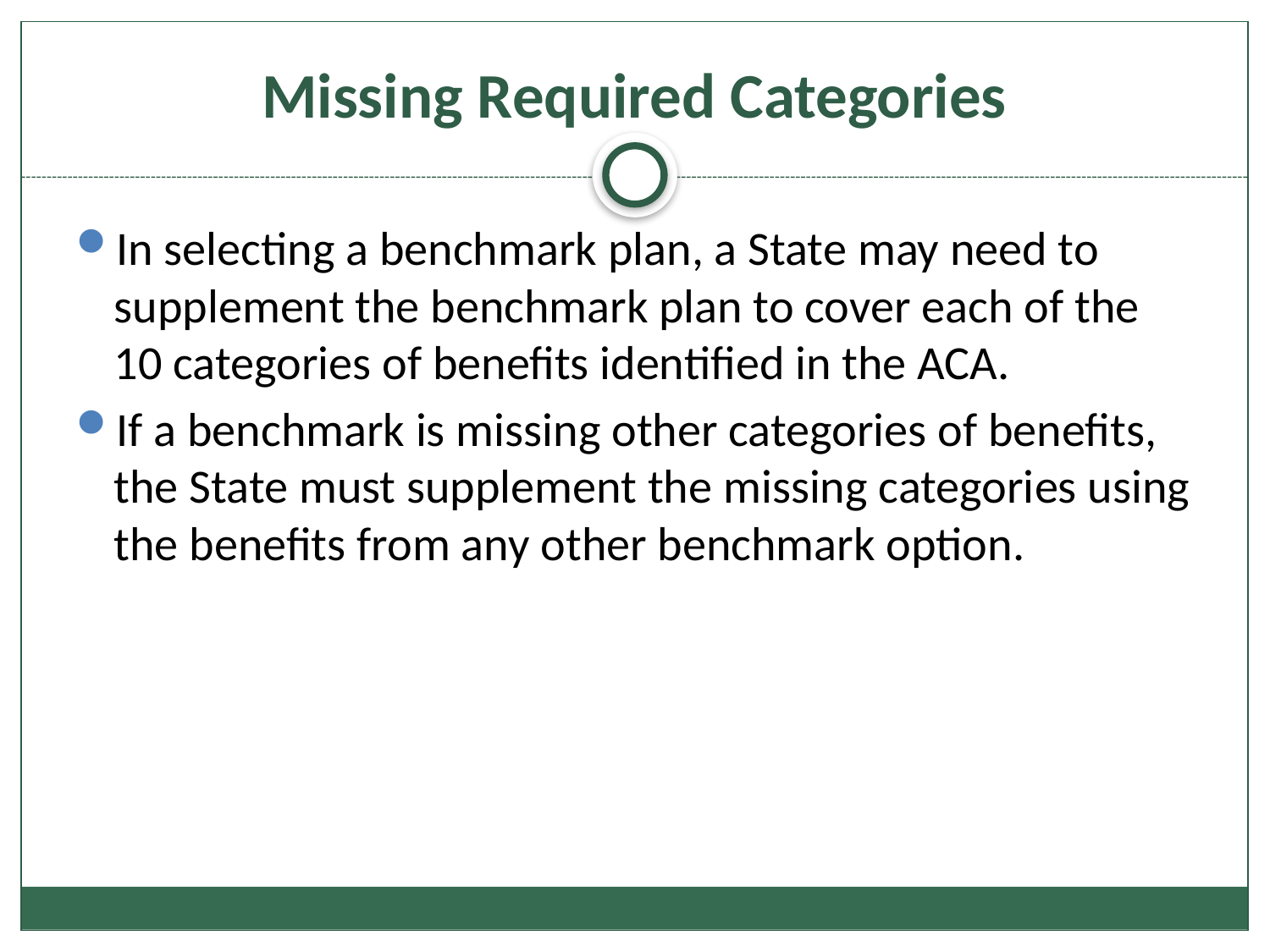

# Missing Required Categories
In selecting a benchmark plan, a State may need to supplement the benchmark plan to cover each of the 10 categories of benefits identified in the ACA.
If a benchmark is missing other categories of benefits, the State must supplement the missing categories using the benefits from any other benchmark option.